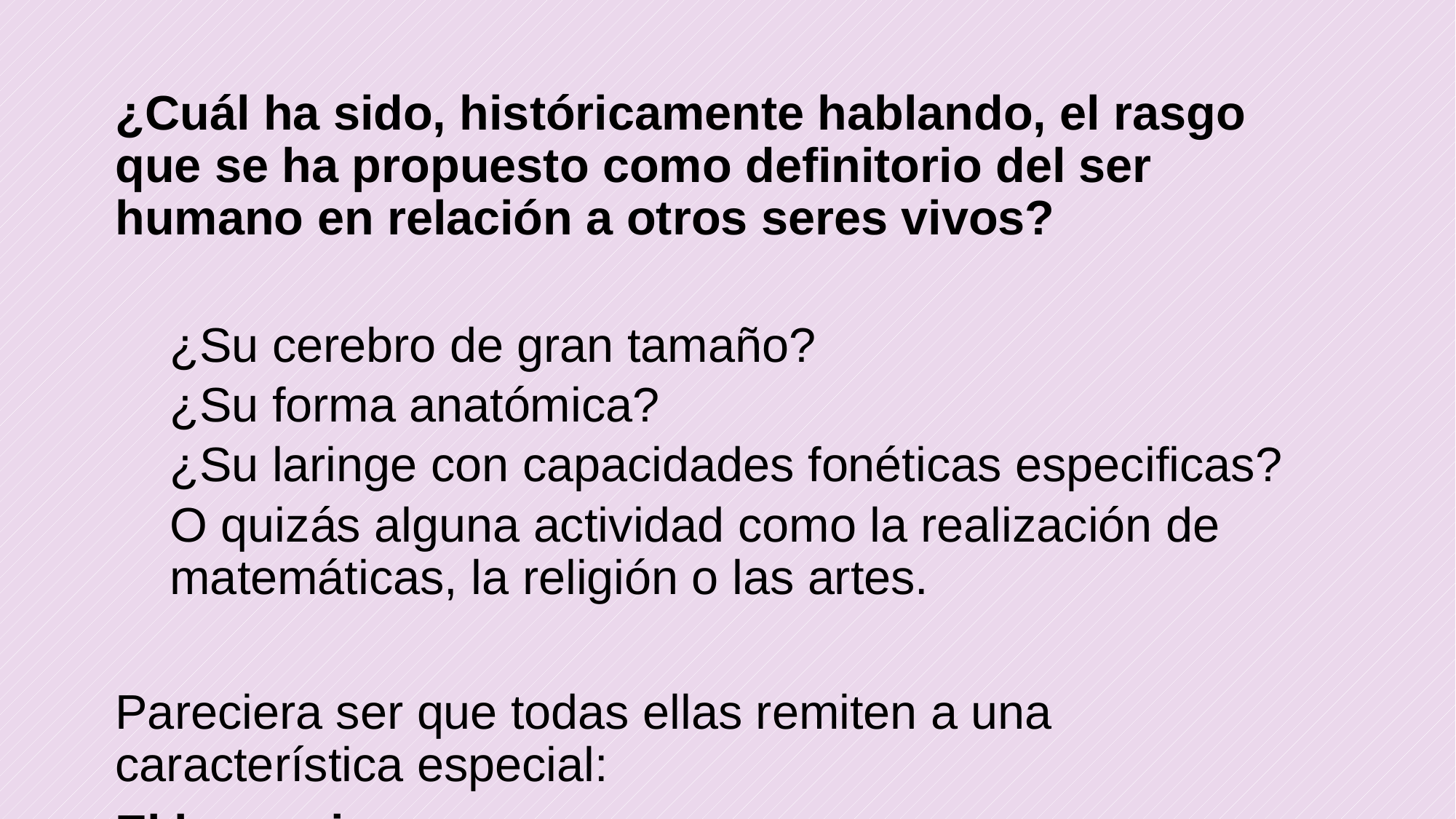

¿Cuál ha sido, históricamente hablando, el rasgo que se ha propuesto como definitorio del ser humano en relación a otros seres vivos?

¿Su cerebro de gran tamaño?
¿Su forma anatómica?
¿Su laringe con capacidades fonéticas especificas?
O quizás alguna actividad como la realización de matemáticas, la religión o las artes.

Pareciera ser que todas ellas remiten a una característica especial:
El lenguaje.